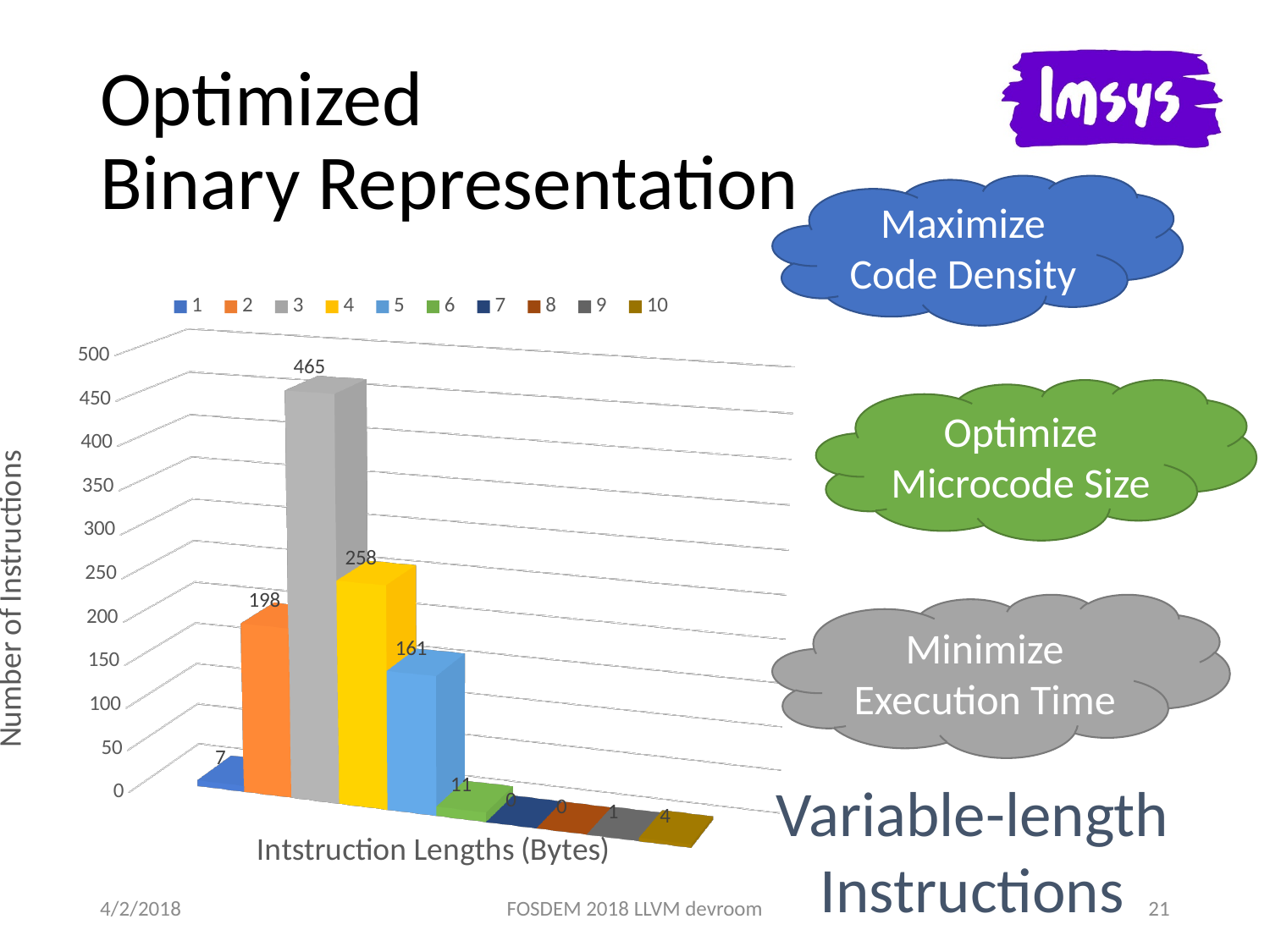

# Optimized Binary Representation
Maximize Code Density

[unsupported chart]

Optimize Microcode Size
Minimize Execution Time
Variable-length
Instructions
4/2/2018
FOSDEM 2018 LLVM devroom
21